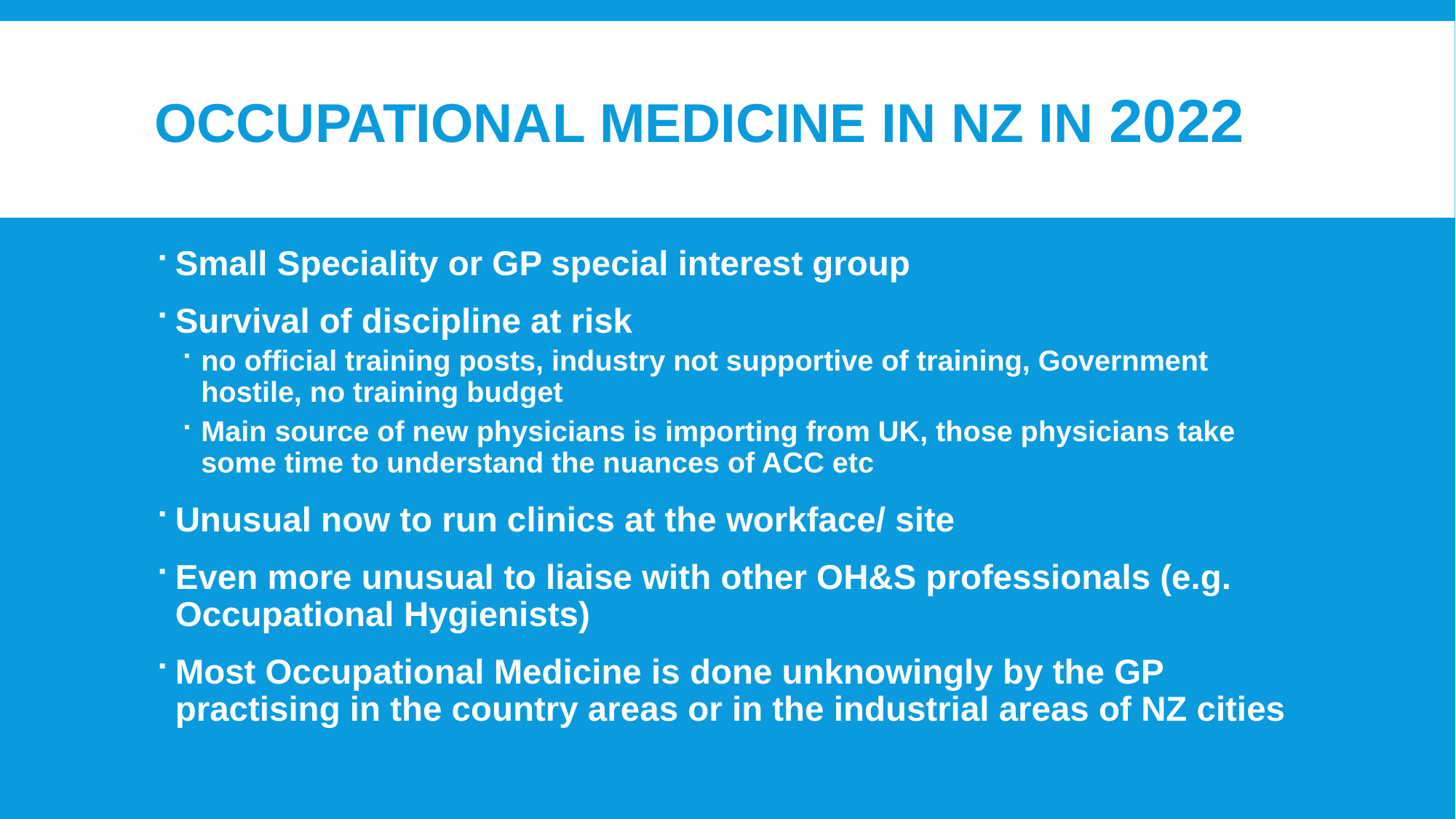

# Occupational Medicine in NZ in 2022
Small Speciality or GP special interest group
Survival of discipline at risk
no official training posts, industry not supportive of training, Government hostile, no training budget
Main source of new physicians is importing from UK, those physicians take some time to understand the nuances of ACC etc
Unusual now to run clinics at the workface/ site
Even more unusual to liaise with other OH&S professionals (e.g. Occupational Hygienists)
Most Occupational Medicine is done unknowingly by the GP practising in the country areas or in the industrial areas of NZ cities